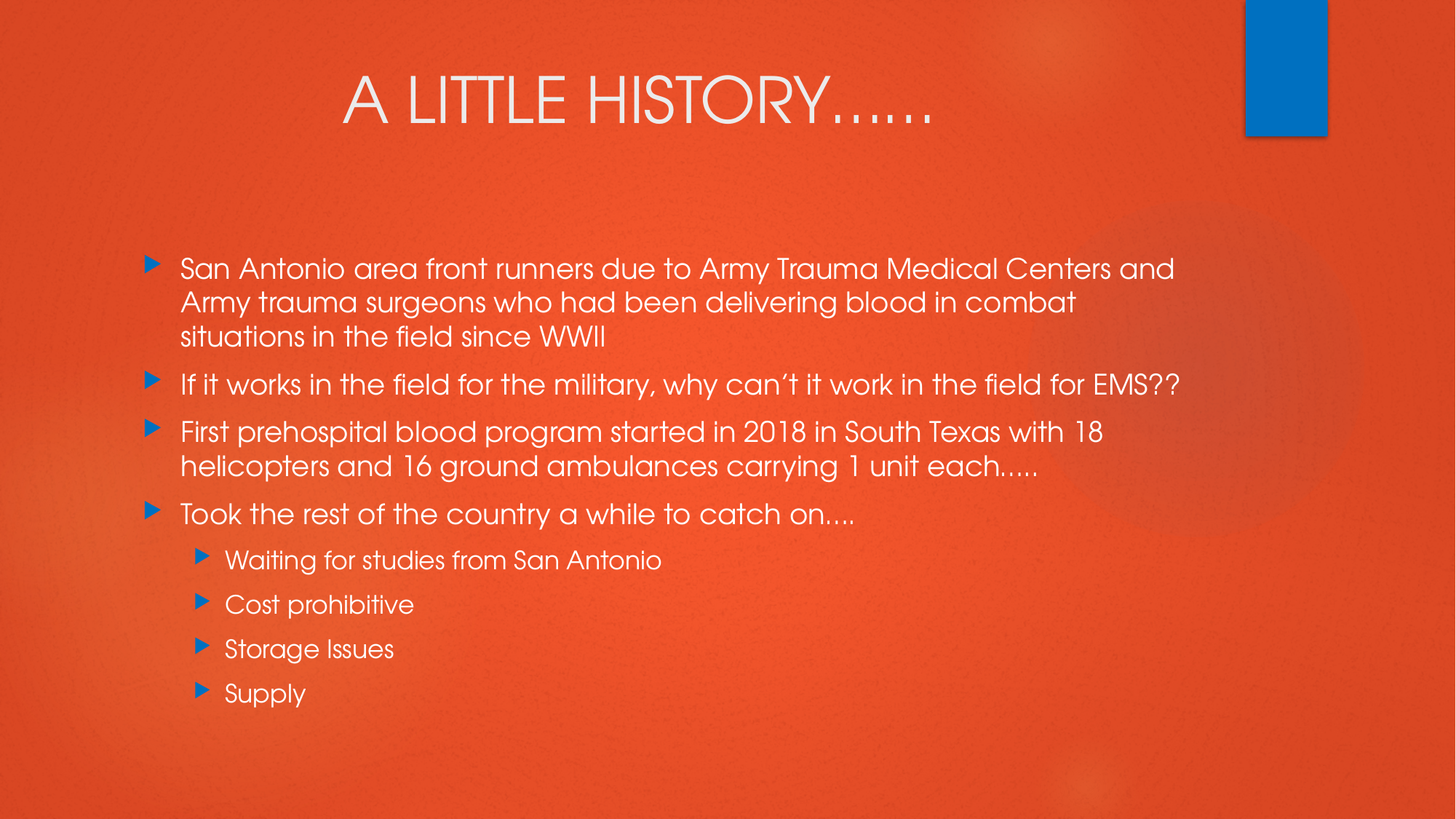

# A LITTLE HISTORY……
San Antonio area front runners due to Army Trauma Medical Centers and Army trauma surgeons who had been delivering blood in combat situations in the field since WWII
If it works in the field for the military, why can’t it work in the field for EMS??
First prehospital blood program started in 2018 in South Texas with 18 helicopters and 16 ground ambulances carrying 1 unit each…..
Took the rest of the country a while to catch on….
Waiting for studies from San Antonio
Cost prohibitive
Storage Issues
Supply